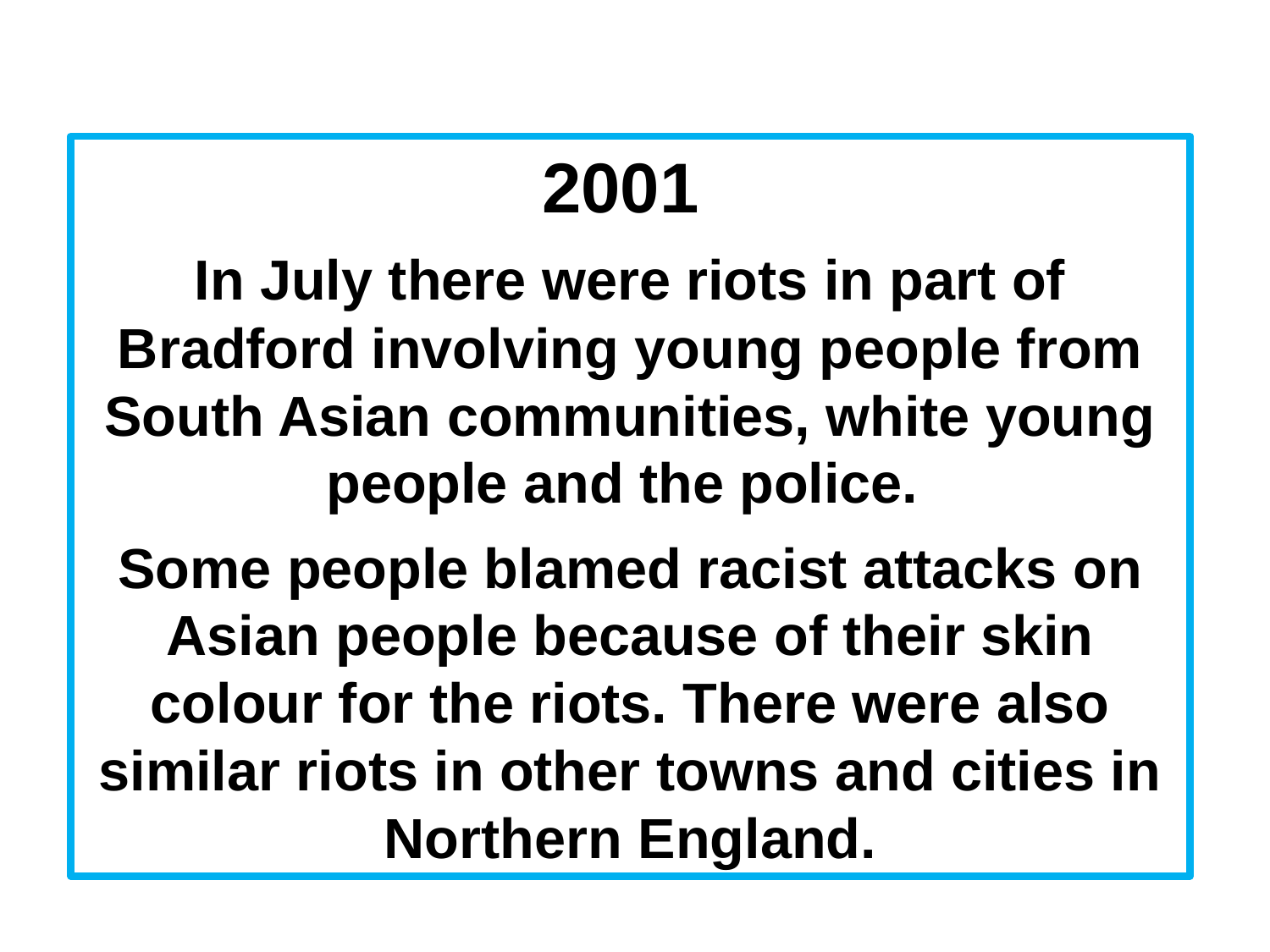

2001

In July there were riots in part of Bradford involving young people from South Asian communities, white young people and the police.

Some people blamed racist attacks on Asian people because of their skin colour for the riots. There were also similar riots in other towns and cities in Northern England.